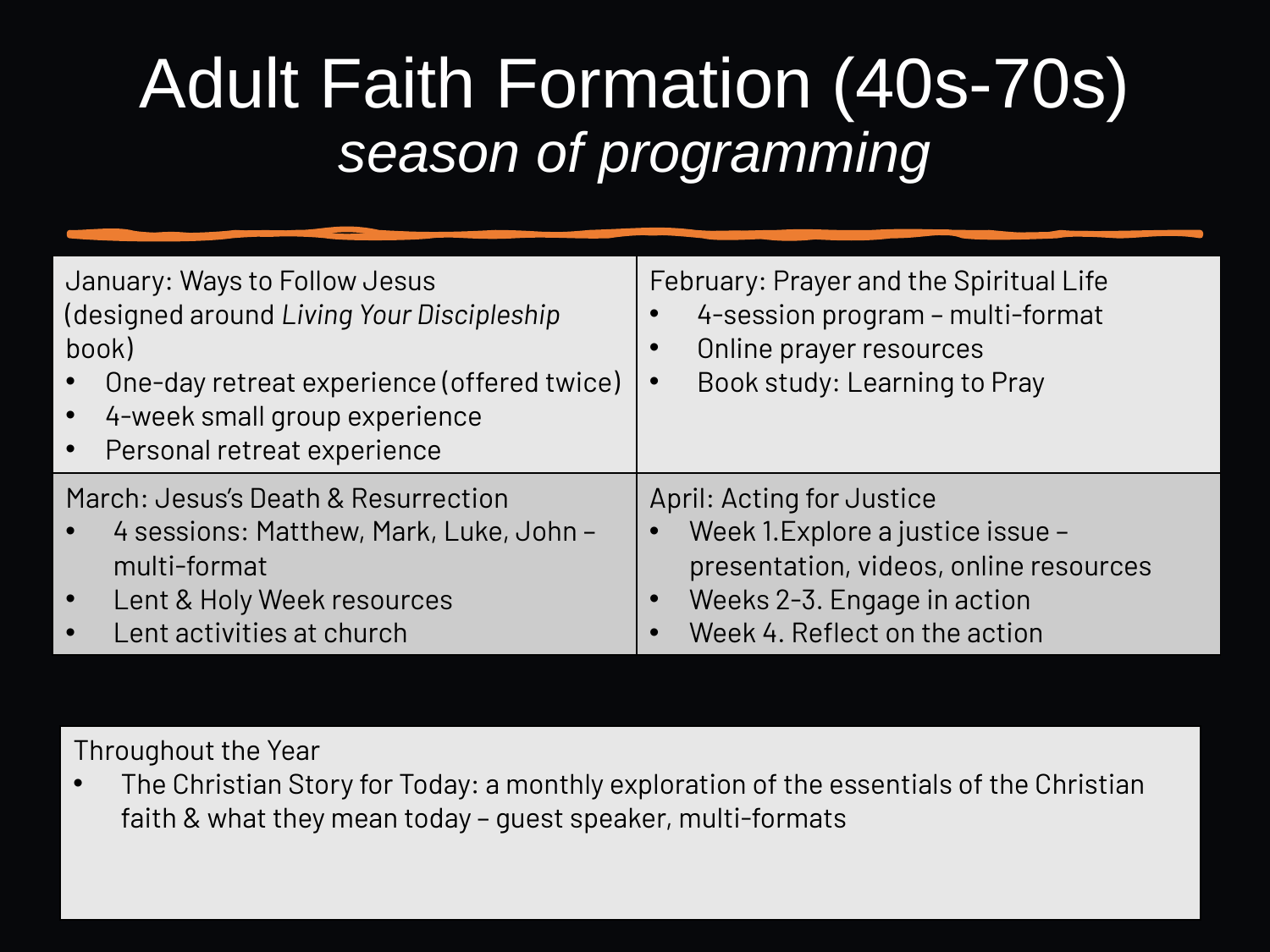

# Adult Faith Formation (40s-70s) season of programming

| January: Ways to Follow Jesus (designed around Living Your Discipleship book) One-day retreat experience (offered twice) 4-week small group experience Personal retreat experience | February: Prayer and the Spiritual Life 4-session program – multi-format Online prayer resources Book study: Learning to Pray |
| --- | --- |
| March: Jesus’s Death & Resurrection 4 sessions: Matthew, Mark, Luke, John – multi-format Lent & Holy Week resources Lent activities at church | April: Acting for Justice Week 1.Explore a justice issue – presentation, videos, online resources Weeks 2-3. Engage in action Week 4. Reflect on the action |
| Throughout the Year The Christian Story for Today: a monthly exploration of the essentials of the Christian faith & what they mean today – guest speaker, multi-formats |
| --- |